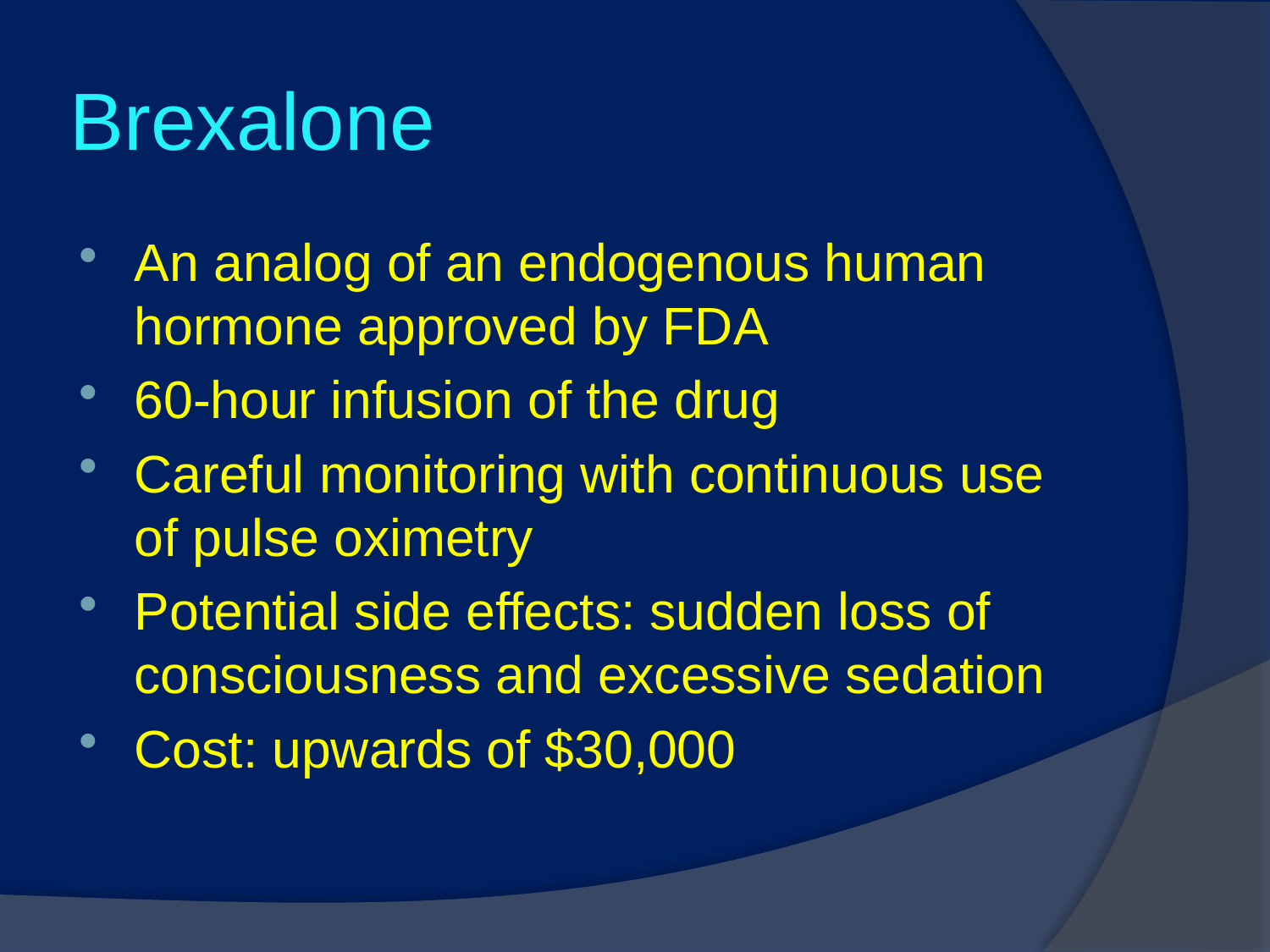

# Brexalone
An analog of an endogenous human hormone approved by FDA
60-hour infusion of the drug
Careful monitoring with continuous use of pulse oximetry
Potential side effects: sudden loss of consciousness and excessive sedation
Cost: upwards of $30,000